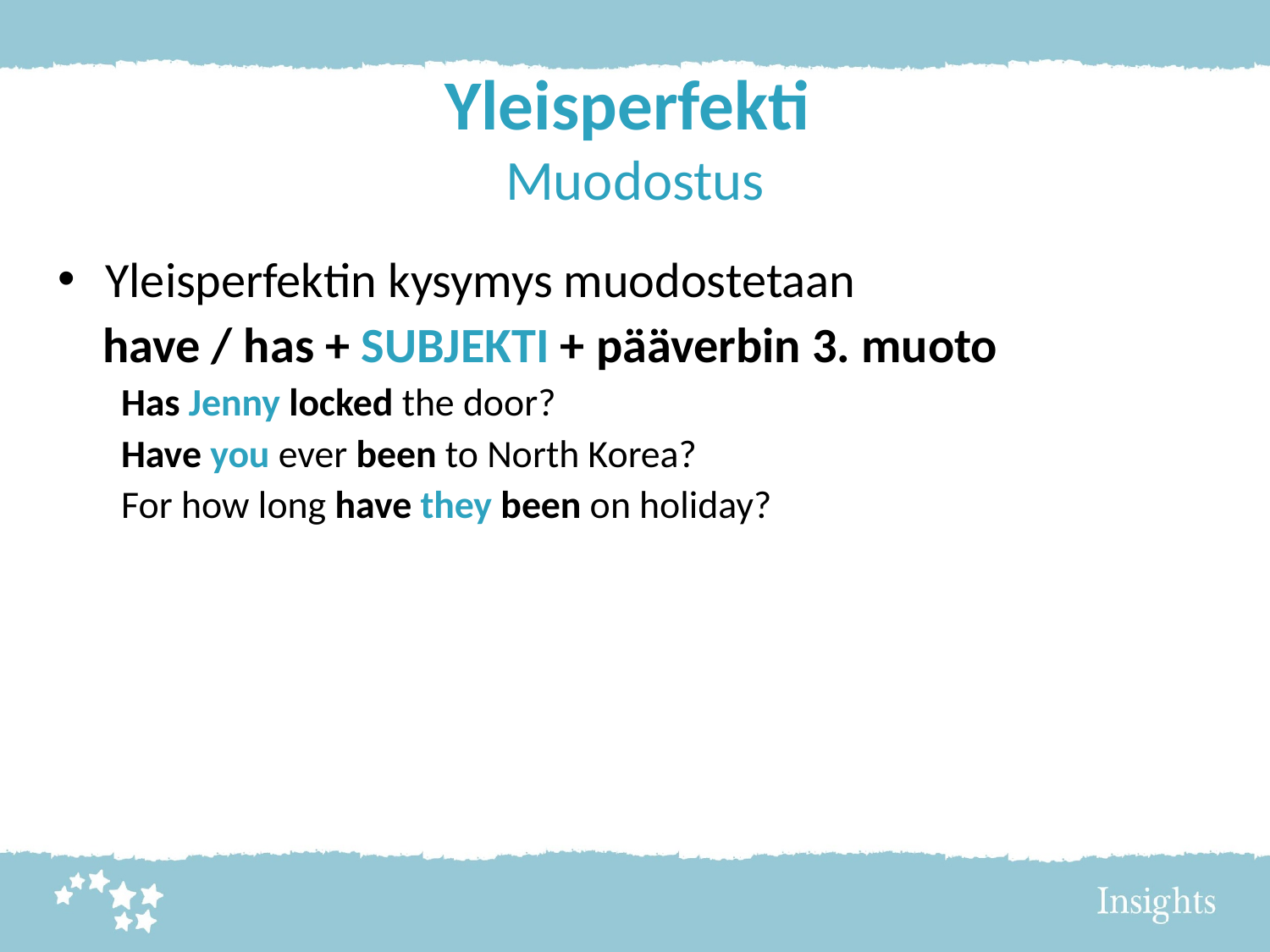

# Yleisperfekti Muodostus
Yleisperfektin kysymys muodostetaan
    have / has + SUBJEKTI + pääverbin 3. muoto
Has Jenny locked the door?
Have you ever been to North Korea?
For how long have they been on holiday?